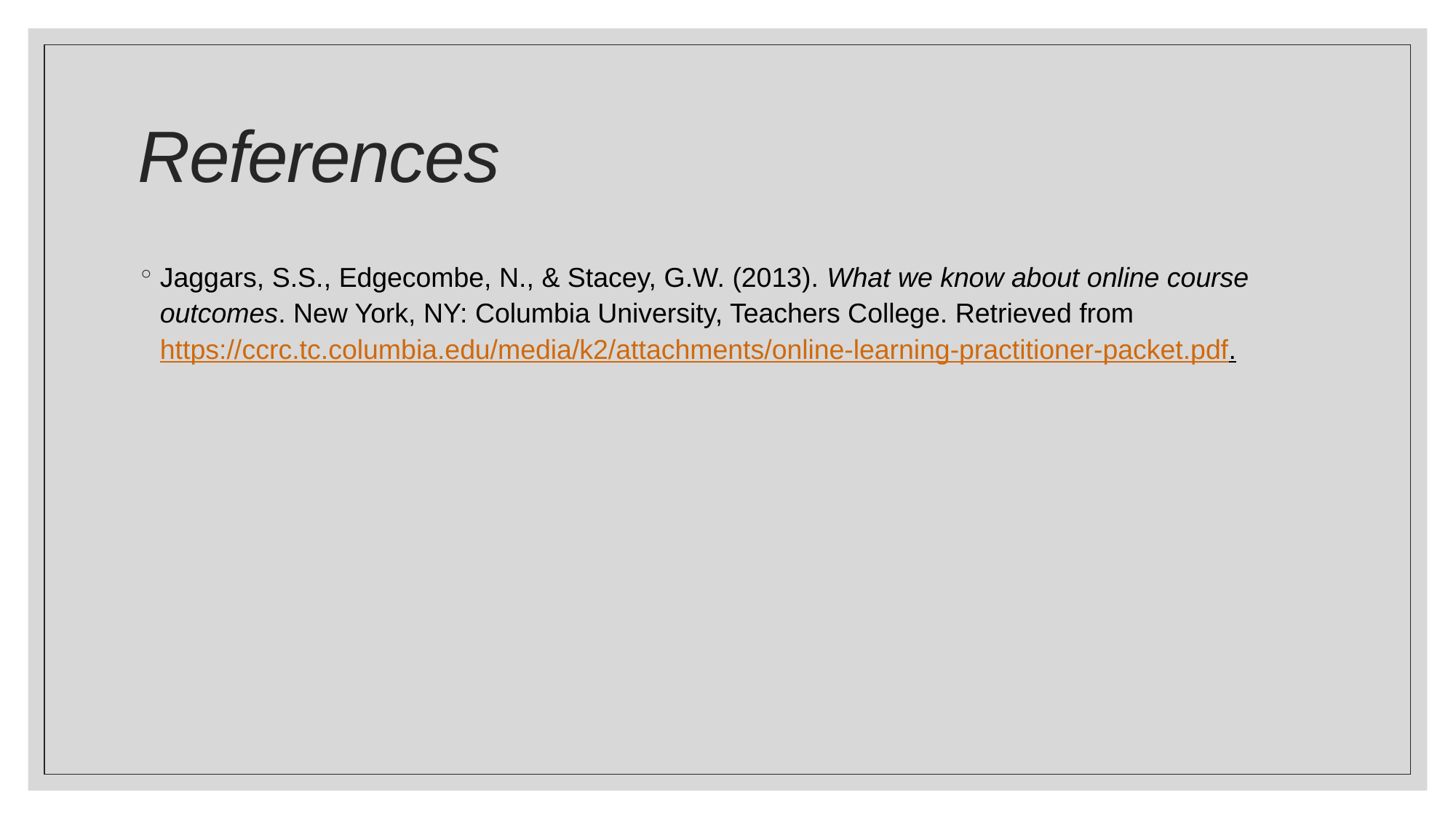

# References
Jaggars, S.S., Edgecombe, N., & Stacey, G.W. (2013). What we know about online course outcomes. New York, NY: Columbia University, Teachers College. Retrieved from https://ccrc.tc.columbia.edu/media/k2/attachments/online-learning-practitioner-packet.pdf.